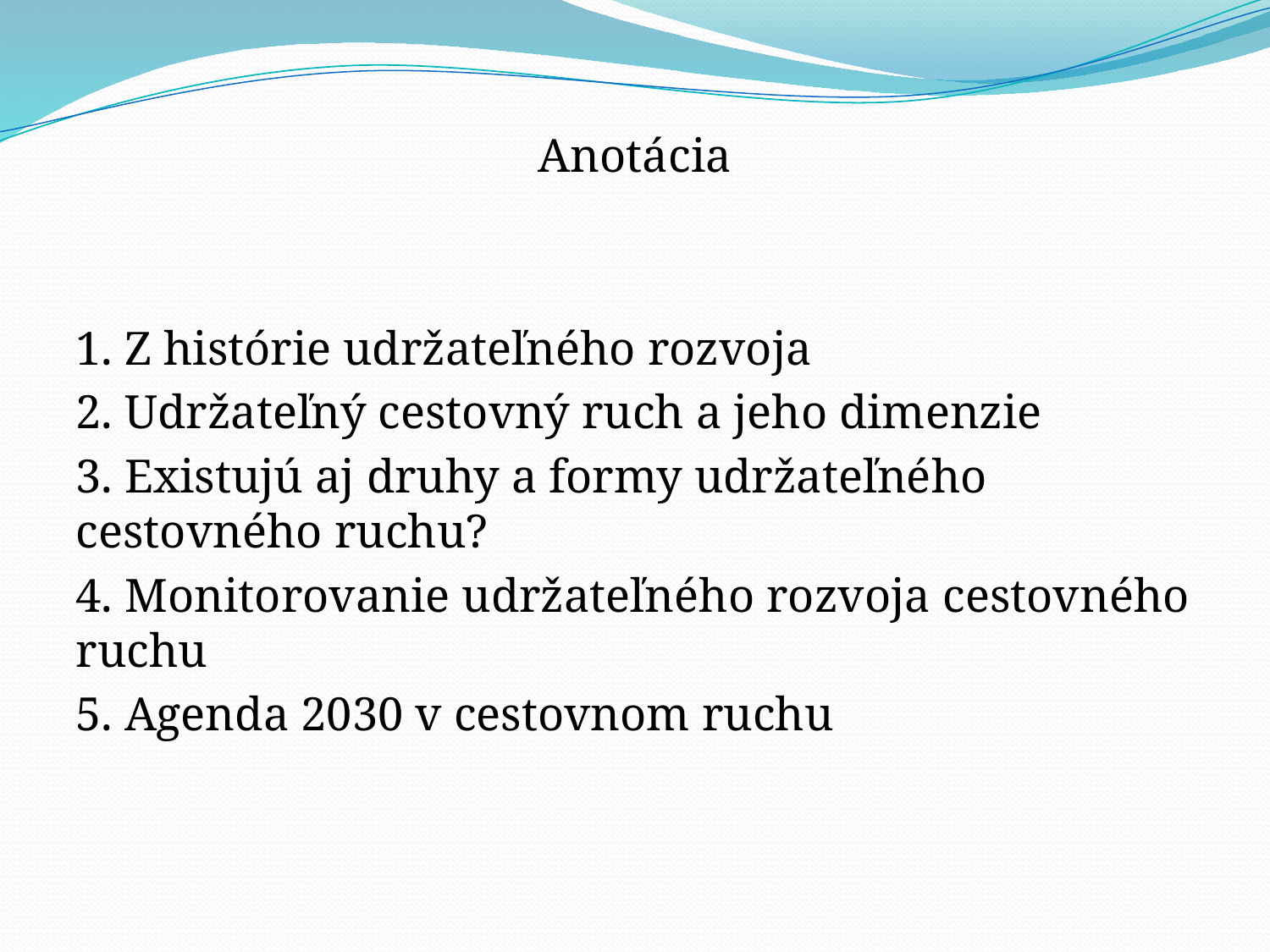

Anotácia

1. Z histórie udržateľného rozvoja
2. Udržateľný cestovný ruch a jeho dimenzie
3. Existujú aj druhy a formy udržateľného cestovného ruchu?
4. Monitorovanie udržateľného rozvoja cestovného ruchu
5. Agenda 2030 v cestovnom ruchu